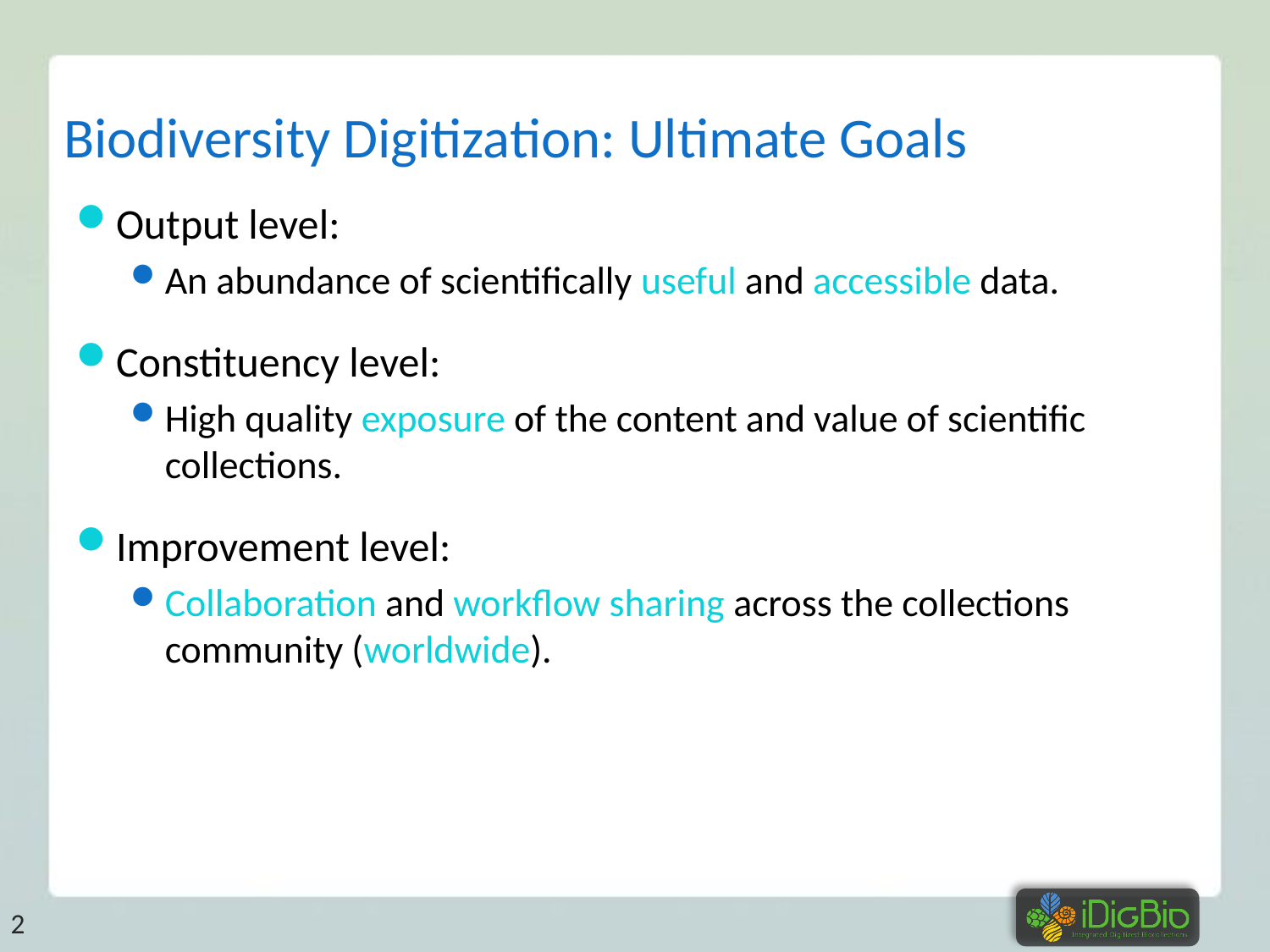

# Biodiversity Digitization: Ultimate Goals
Output level:
An abundance of scientifically useful and accessible data.

Constituency level:
High quality exposure of the content and value of scientific collections.

Improvement level:
Collaboration and workflow sharing across the collections community (worldwide).
2